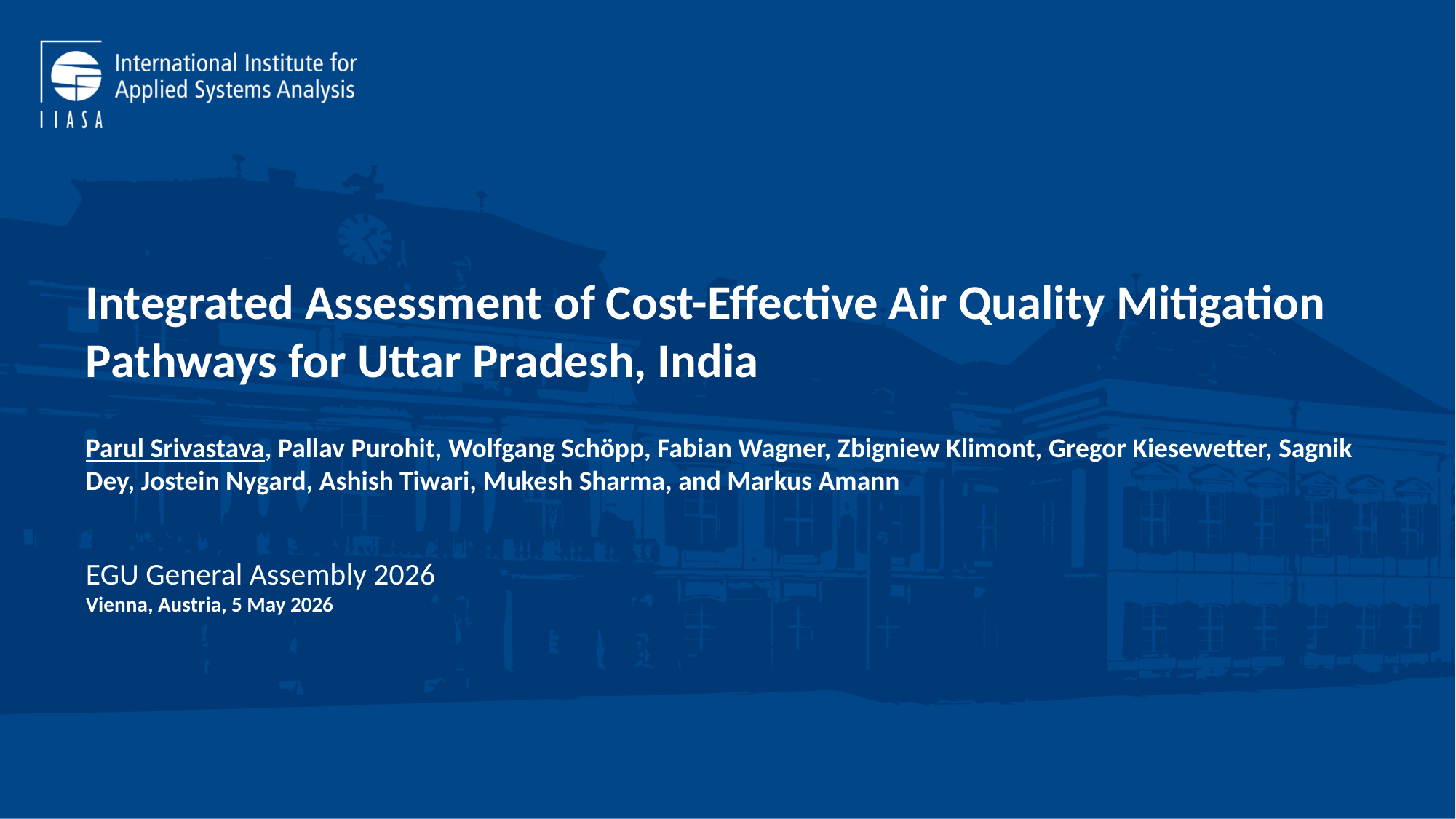

Integrated Assessment of Cost-Effective Air Quality Mitigation Pathways for Uttar Pradesh, India

Parul Srivastava, Pallav Purohit, Wolfgang Schöpp, Fabian Wagner, Zbigniew Klimont, Gregor Kiesewetter, Sagnik Dey, Jostein Nygard, Ashish Tiwari, Mukesh Sharma, and Markus Amann

EGU General Assembly 2026
Vienna, Austria, 5 May 2026